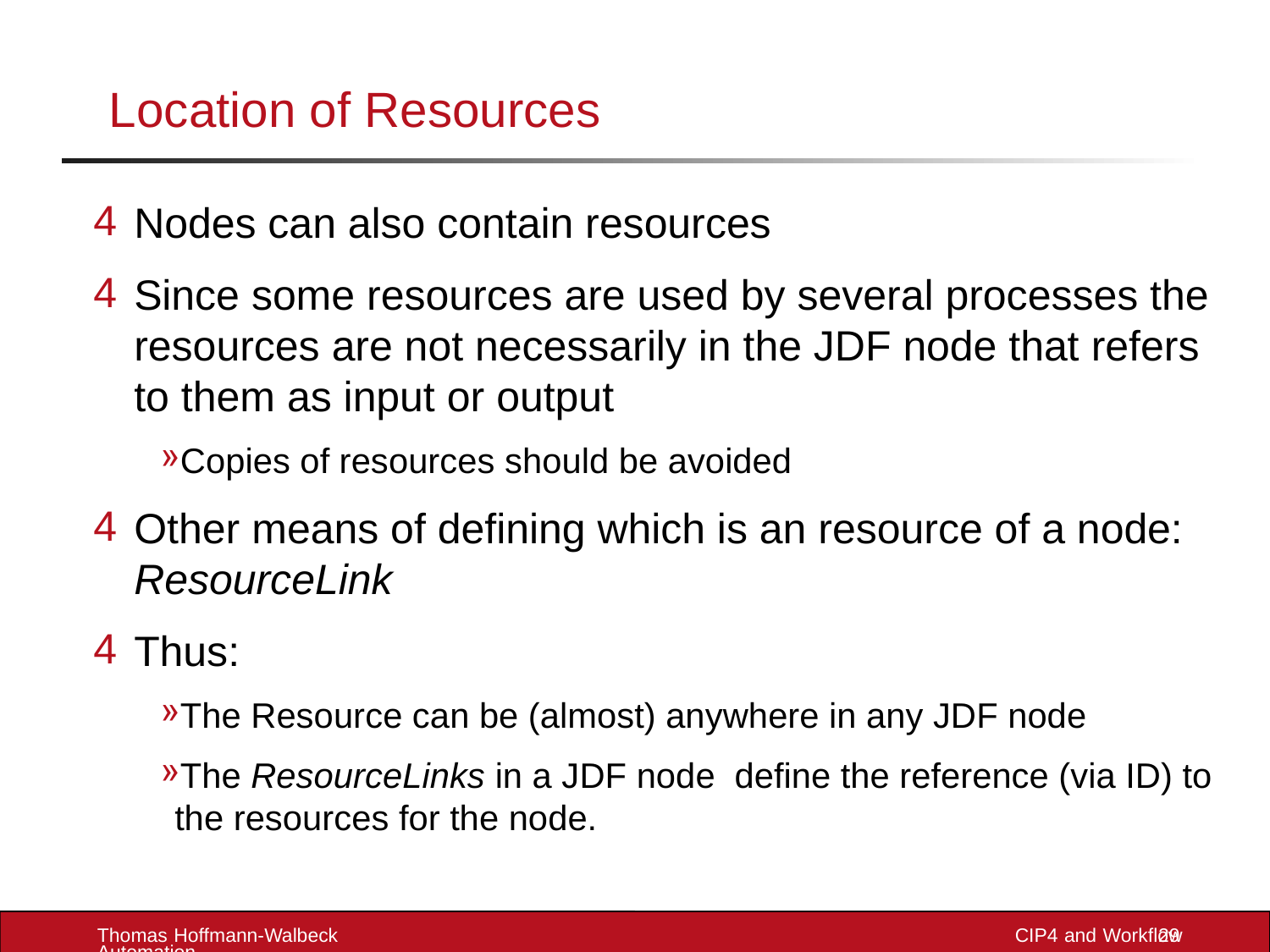

# Location of Resources
Nodes can also contain resources
Since some resources are used by several processes the resources are not necessarily in the JDF node that refers to them as input or output
Copies of resources should be avoided
Other means of defining which is an resource of a node: ResourceLink
Thus:
The Resource can be (almost) anywhere in any JDF node
The ResourceLinks in a JDF node  define the reference (via ID) to the resources for the node.